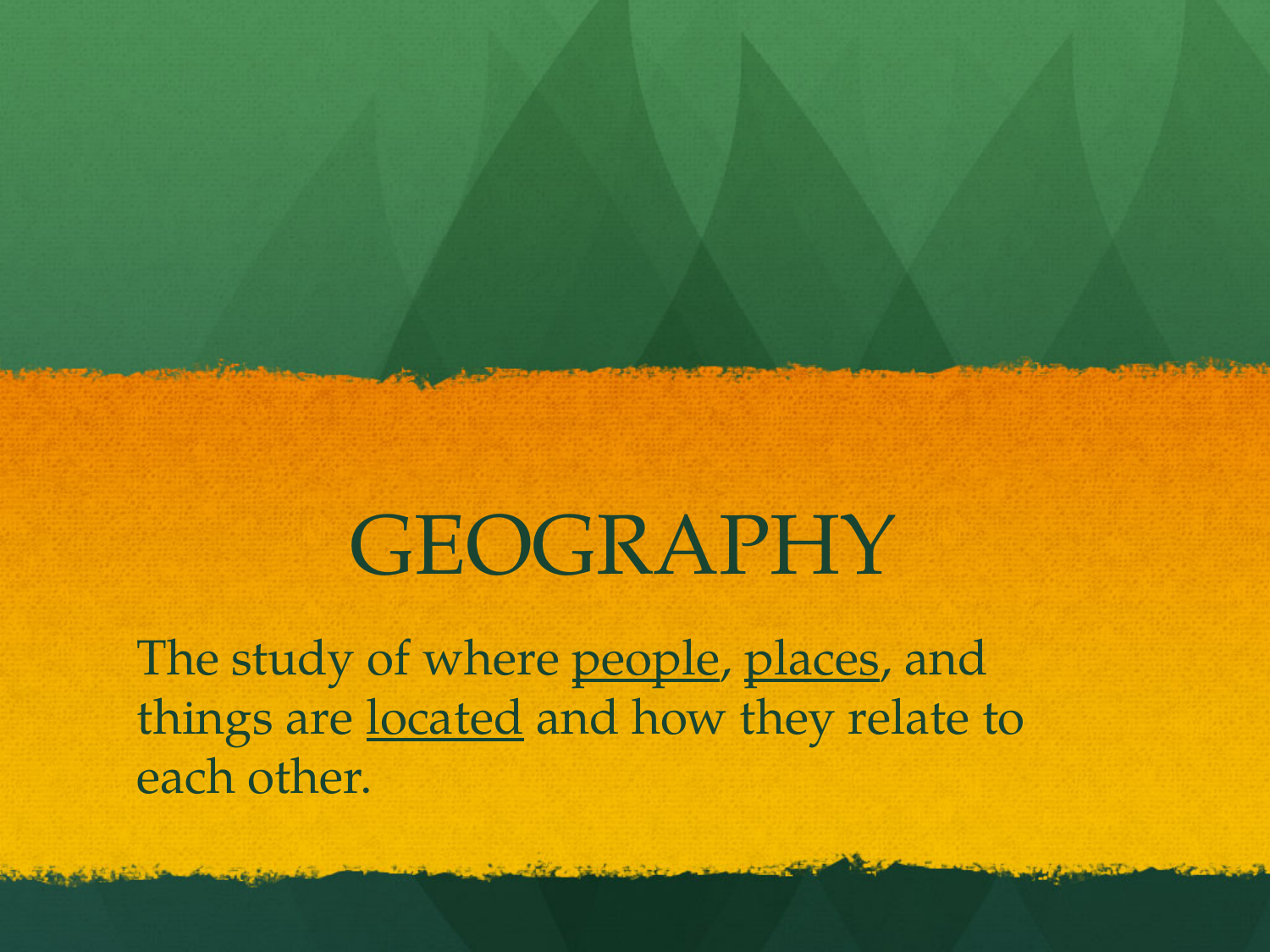

# GEOGRAPHY
The study of where people, places, and things are located and how they relate to each other.